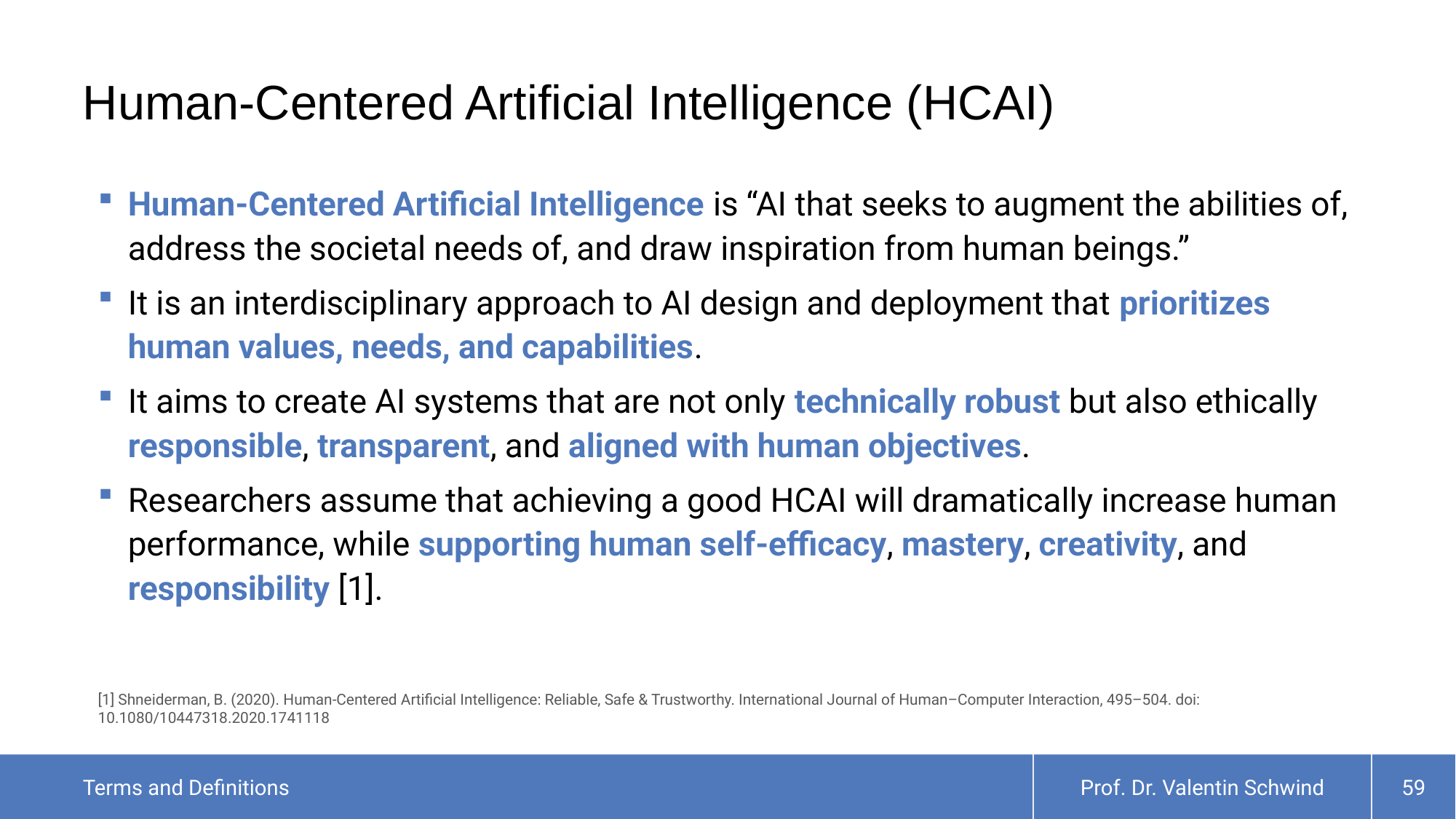

# Human-Centered Artificial Intelligence (HCAI)
Human-Centered Artificial Intelligence is “AI that seeks to augment the abilities of, address the societal needs of, and draw inspiration from human beings.”
It is an interdisciplinary approach to AI design and deployment that prioritizes human values, needs, and capabilities.
It aims to create AI systems that are not only technically robust but also ethically responsible, transparent, and aligned with human objectives.
Researchers assume that achieving a good HCAI will dramatically increase human performance, while supporting human self-efficacy, mastery, creativity, and responsibility [1].
[1] Shneiderman, B. (2020). Human-Centered Artificial Intelligence: Reliable, Safe & Trustworthy. International Journal of Human–Computer Interaction, 495–504. doi: 10.1080/10447318.2020.1741118
Terms and Definitions
Prof. Dr. Valentin Schwind
59